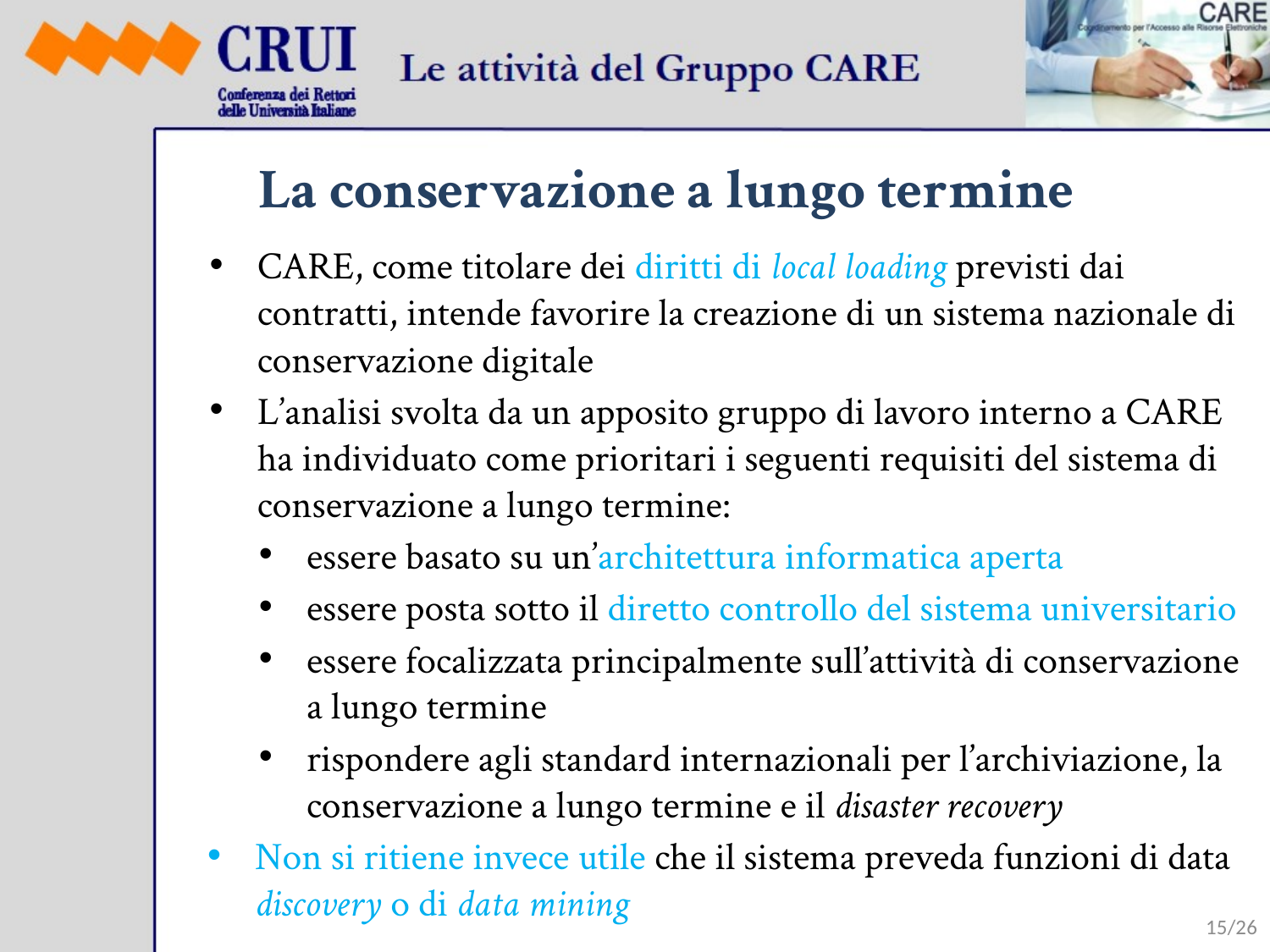

# La conservazione a lungo termine
CARE, come titolare dei diritti di local loading previsti dai contratti, intende favorire la creazione di un sistema nazionale di conservazione digitale
L’analisi svolta da un apposito gruppo di lavoro interno a CARE ha individuato come prioritari i seguenti requisiti del sistema di conservazione a lungo termine:
essere basato su un’architettura informatica aperta
essere posta sotto il diretto controllo del sistema universitario
essere focalizzata principalmente sull’attività di conservazione a lungo termine
rispondere agli standard internazionali per l’archiviazione, la conservazione a lungo termine e il disaster recovery
Non si ritiene invece utile che il sistema preveda funzioni di data discovery o di data mining
15/26